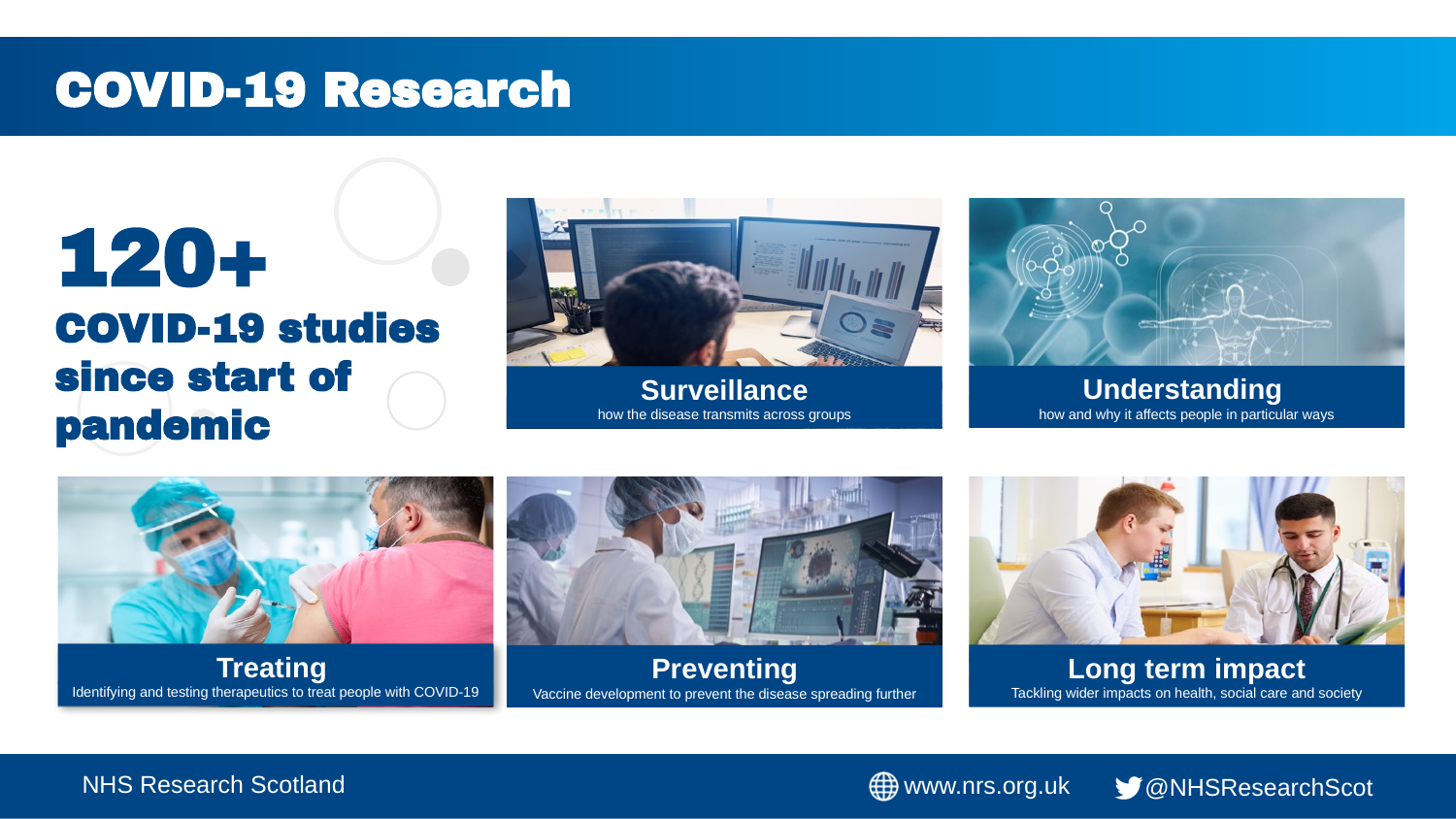

COVID-19 Research

Focus
120+
COVID-19 studies since start of pandemic

Understanding
how and why it affects people in particular ways

Surveillance
how the disease transmits across groups

Preventing
Vaccine development to prevent the disease spreading further

Long term impact
Tackling wider impacts on health, social care and society

Treating
Identifying and testing therapeutics to treat people with COVID-19